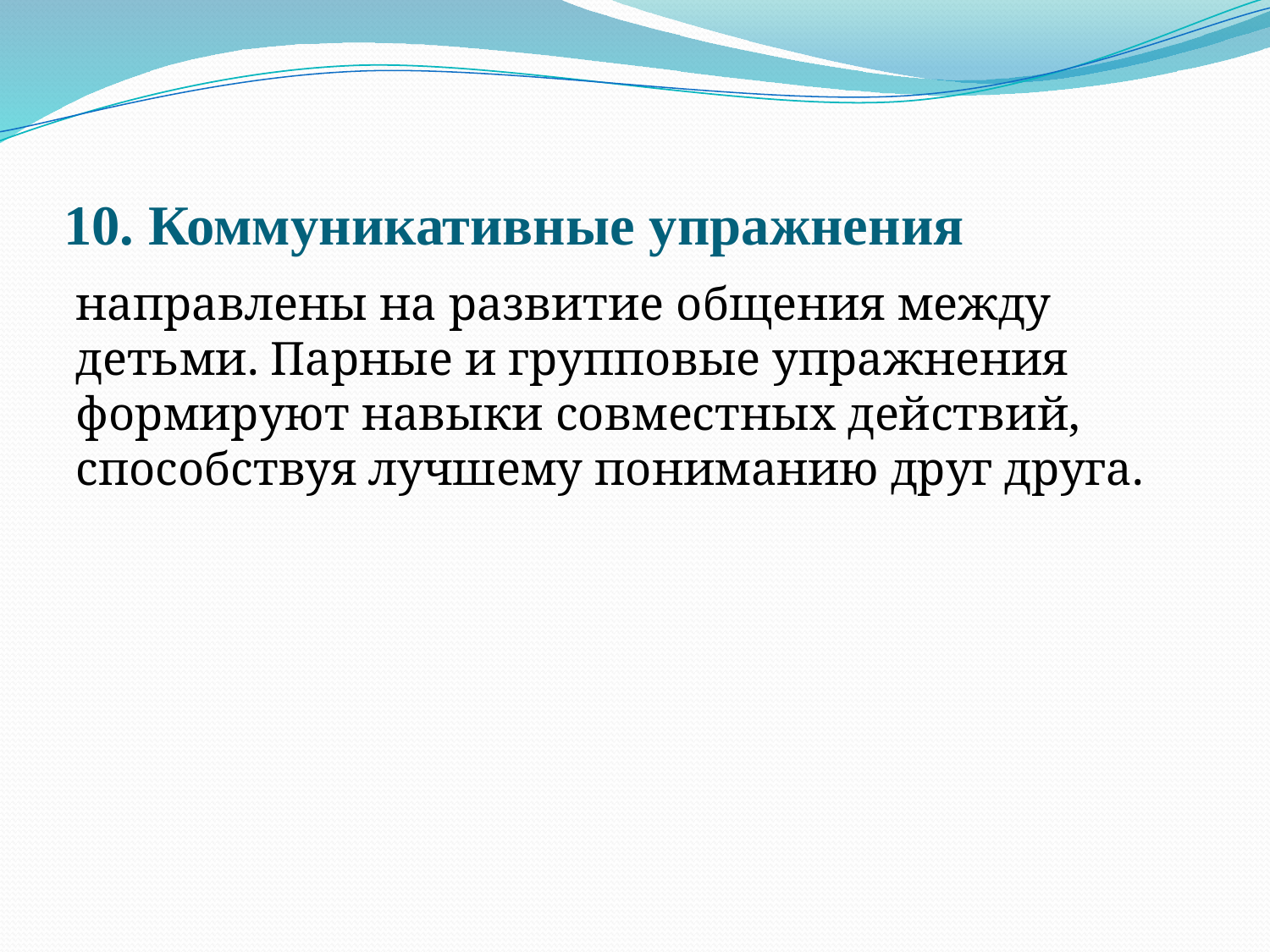

# 10. Коммуникативные упражнения
направлены на развитие общения между детьми. Парные и групповые упражнения формируют навыки совместных действий, способствуя лучшему пониманию друг друга.